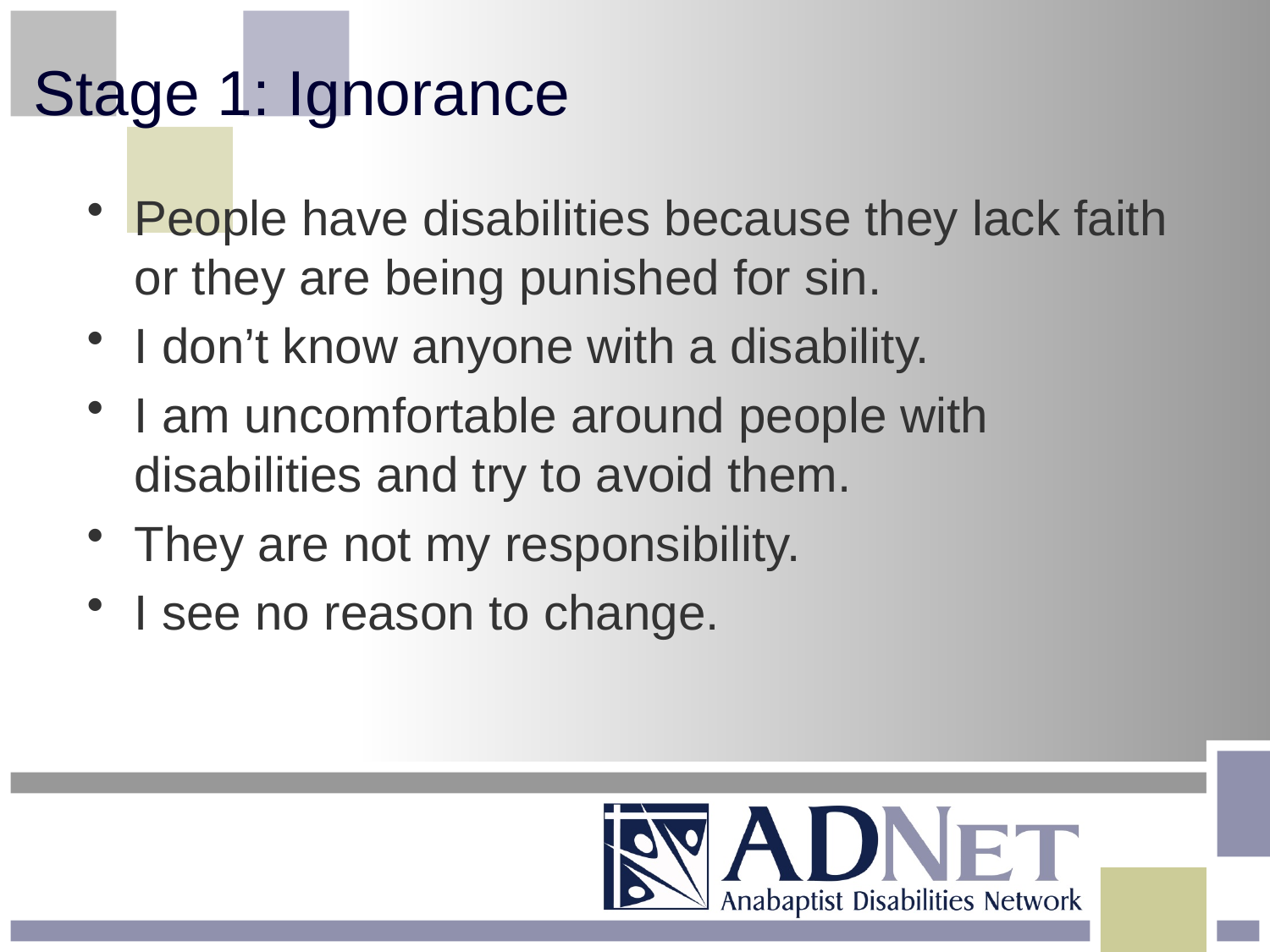

# Stage 1: Ignorance
People have disabilities because they lack faith or they are being punished for sin.
I don’t know anyone with a disability.
I am uncomfortable around people with disabilities and try to avoid them.
They are not my responsibility.
I see no reason to change.